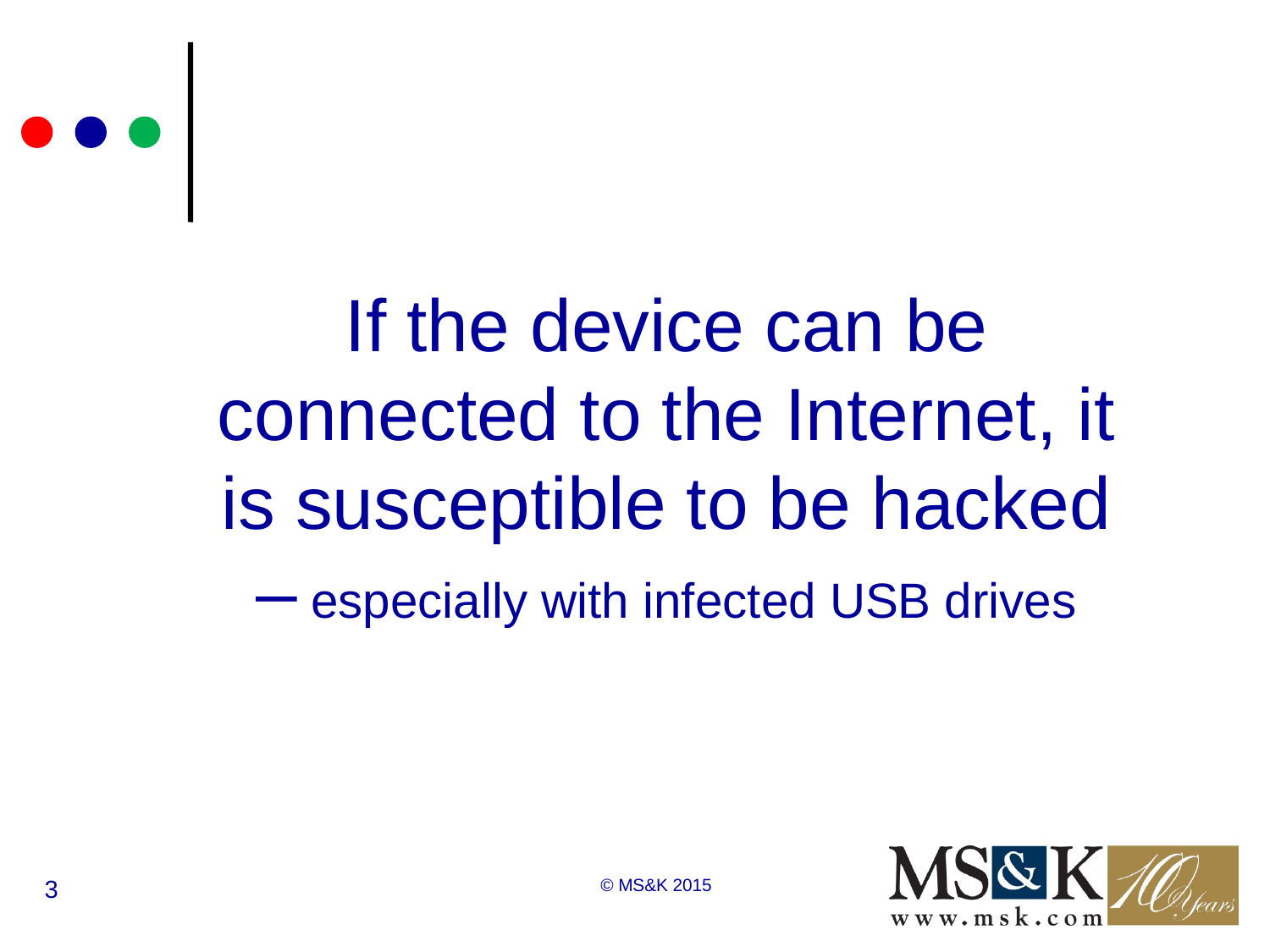

# If the device can be connected to the Internet, it is susceptible to be hacked – especially with infected USB drives
3
© MS&K 2015